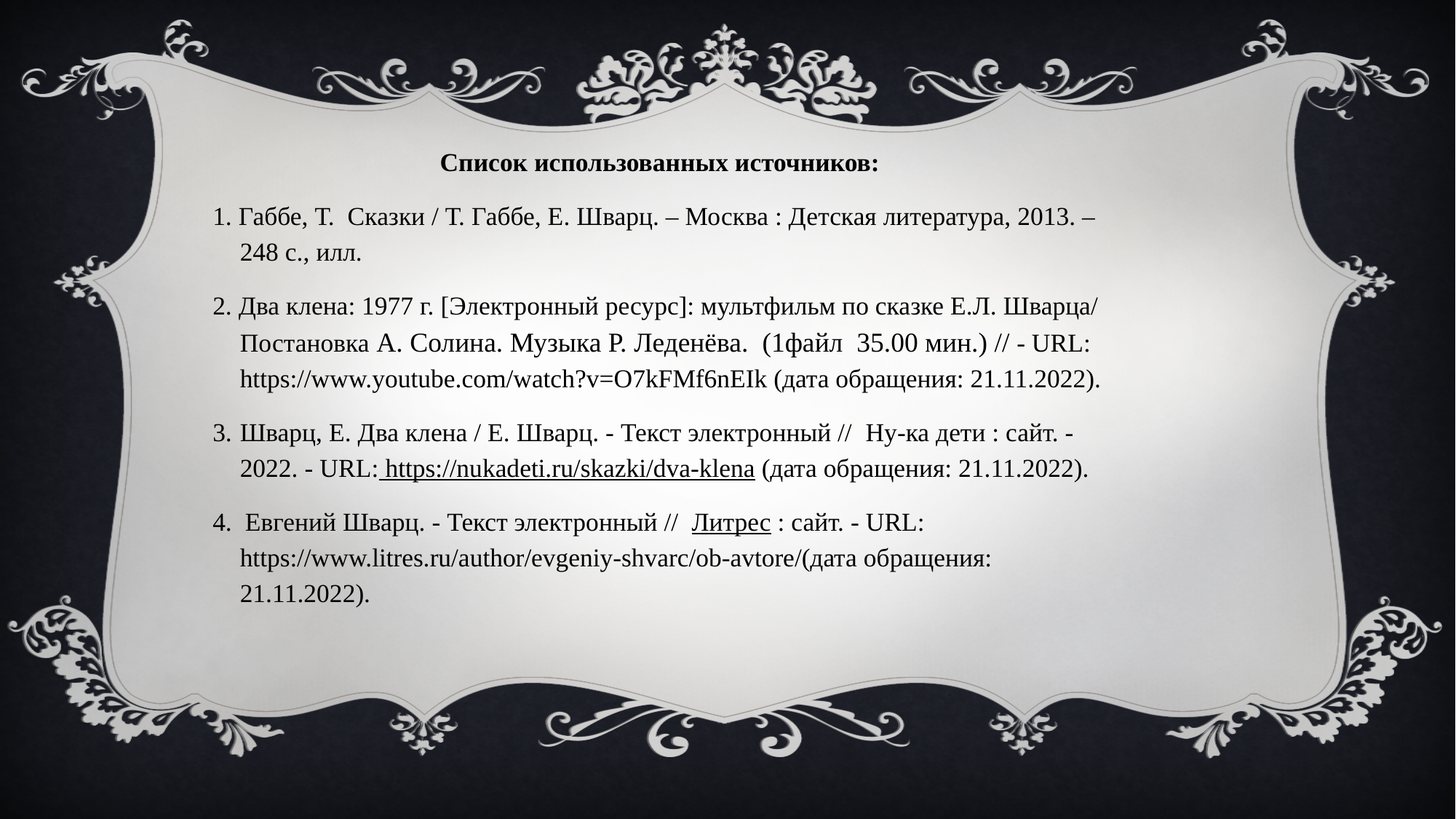

Список использованных источников:
1. Габбе, Т.  Сказки / Т. Габбе, Е. Шварц. – Москва : Детская литература, 2013. – 248 с., илл.
2. Два клена: 1977 г. [Электронный ресурс]: мультфильм по сказке Е.Л. Шварца/ Постановка А. Солина. Музыка Р. Леденёва.  (1файл  35.00 мин.) // - URL: https://www.youtube.com/watch?v=O7kFMf6nEIk (дата обращения: 21.11.2022).
3. 	Шварц, Е. Два клена / Е. Шварц. - Текст электронный //  Ну-ка дети : сайт. - 2022. - URL: https://nukadeti.ru/skazki/dva-klena (дата обращения: 21.11.2022).
4.  Евгений Шварц. - Текст электронный //  Литрес : сайт. - URL: https://www.litres.ru/author/evgeniy-shvarc/ob-avtore/(дата обращения: 21.11.2022).